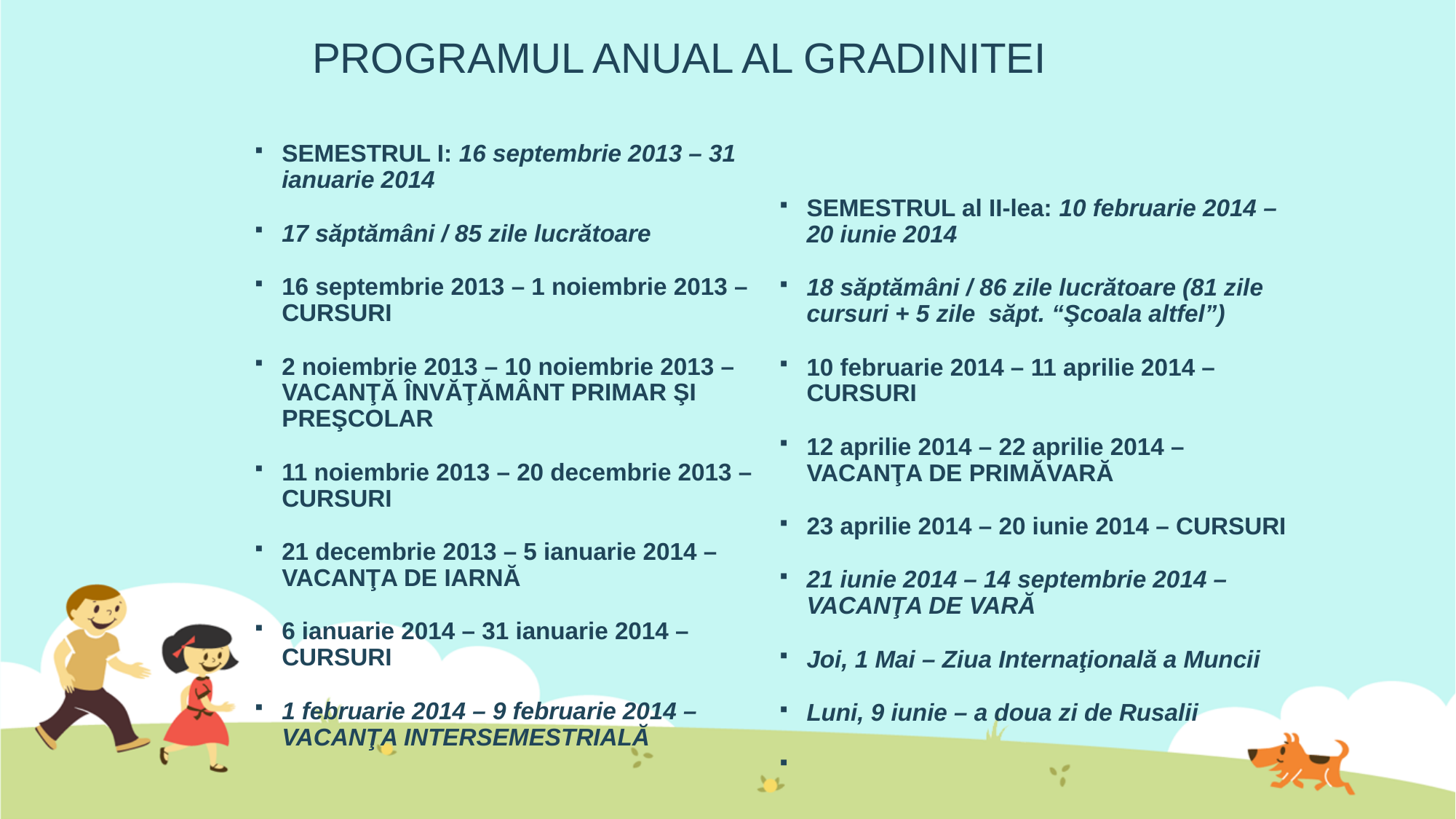

# PROGRAMUL ANUAL AL GRADINITEI

SEMESTRUL I: 16 septembrie 2013 – 31 ianuarie 2014
17 săptămâni / 85 zile lucrătoare
16 septembrie 2013 – 1 noiembrie 2013 – CURSURI
2 noiembrie 2013 – 10 noiembrie 2013 – VACANŢĂ ÎNVĂŢĂMÂNT PRIMAR ŞI PREŞCOLAR
11 noiembrie 2013 – 20 decembrie 2013 – CURSURI
21 decembrie 2013 – 5 ianuarie 2014 – VACANŢA DE IARNĂ
6 ianuarie 2014 – 31 ianuarie 2014 – CURSURI
1 februarie 2014 – 9 februarie 2014 – VACANŢA INTERSEMESTRIALĂ

SEMESTRUL al II-lea: 10 februarie 2014 – 20 iunie 2014
18 săptămâni / 86 zile lucrătoare (81 zile cursuri + 5 zile  săpt. “Şcoala altfel”)
10 februarie 2014 – 11 aprilie 2014 – CURSURI
12 aprilie 2014 – 22 aprilie 2014 – VACANŢA DE PRIMĂVARĂ
23 aprilie 2014 – 20 iunie 2014 – CURSURI
21 iunie 2014 – 14 septembrie 2014 – VACANŢA DE VARĂ
Joi, 1 Mai – Ziua Internaţională a Muncii
Luni, 9 iunie – a doua zi de Rusalii